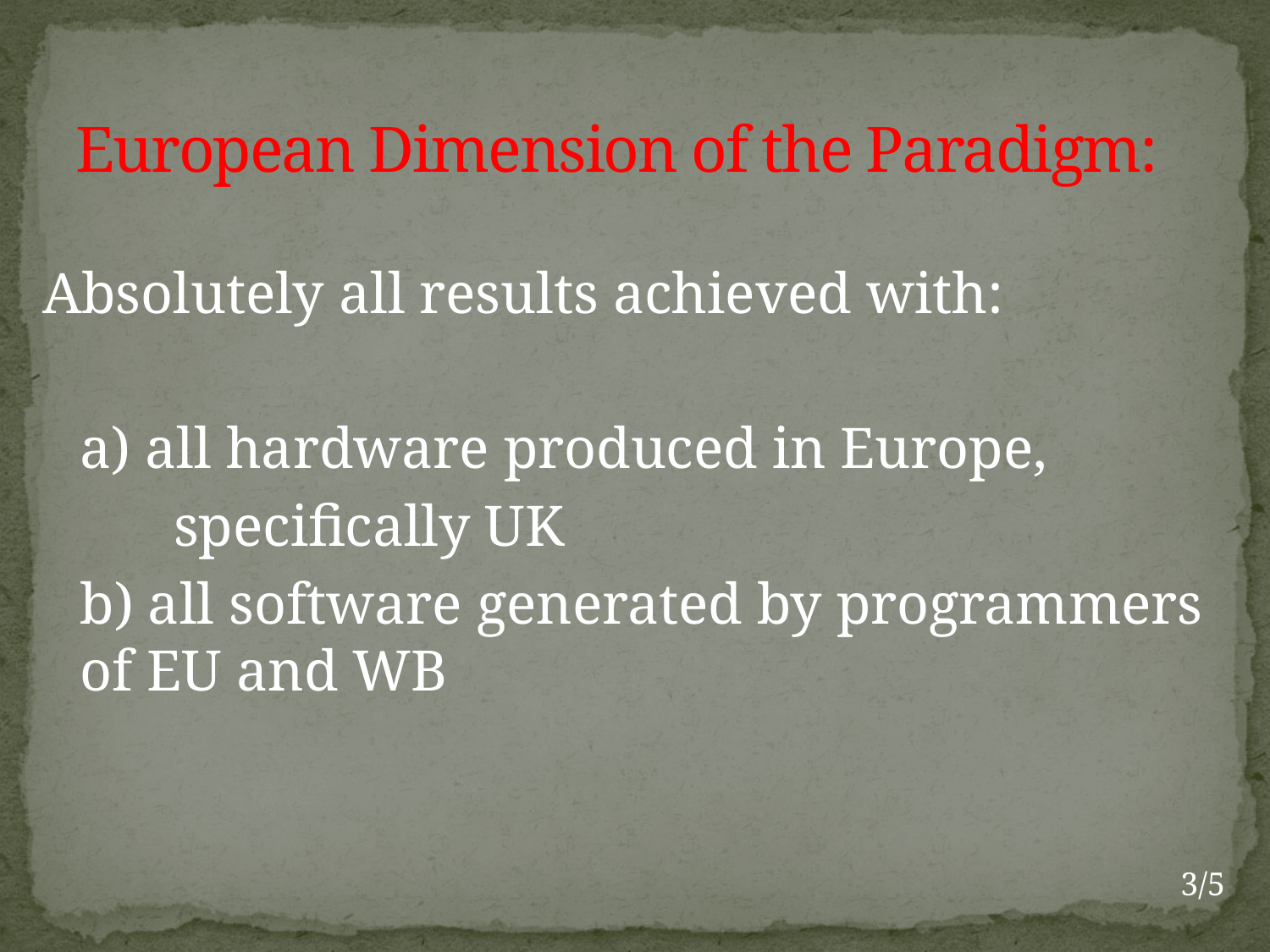

# European Dimension of the Paradigm:
Absolutely all results achieved with:

			a) all hardware produced in Europe,
         specifically UK
			b) all software generated by programmers
			of EU and WB

3/5